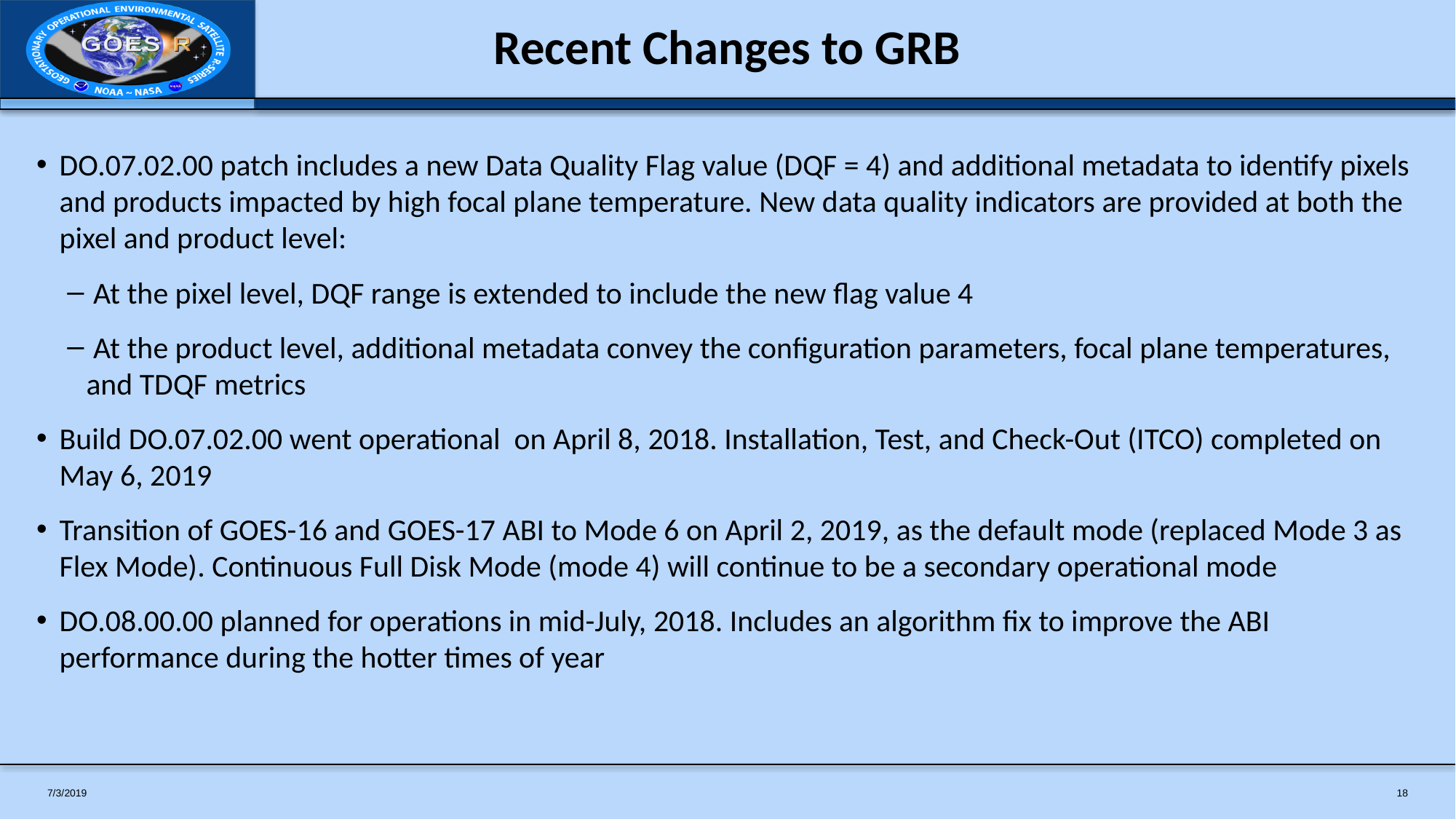

# Recent Changes to GRB
DO.07.02.00 patch includes a new Data Quality Flag value (DQF = 4) and additional metadata to identify pixels and products impacted by high focal plane temperature. New data quality indicators are provided at both the pixel and product level:
 At the pixel level, DQF range is extended to include the new flag value 4
 At the product level, additional metadata convey the configuration parameters, focal plane temperatures, and TDQF metrics
Build DO.07.02.00 went operational  on April 8, 2018. Installation, Test, and Check-Out (ITCO) completed on May 6, 2019
Transition of GOES-16 and GOES-17 ABI to Mode 6 on April 2, 2019, as the default mode (replaced Mode 3 as Flex Mode). Continuous Full Disk Mode (mode 4) will continue to be a secondary operational mode
DO.08.00.00 planned for operations in mid-July, 2018. Includes an algorithm fix to improve the ABI performance during the hotter times of year
7/3/2019
18